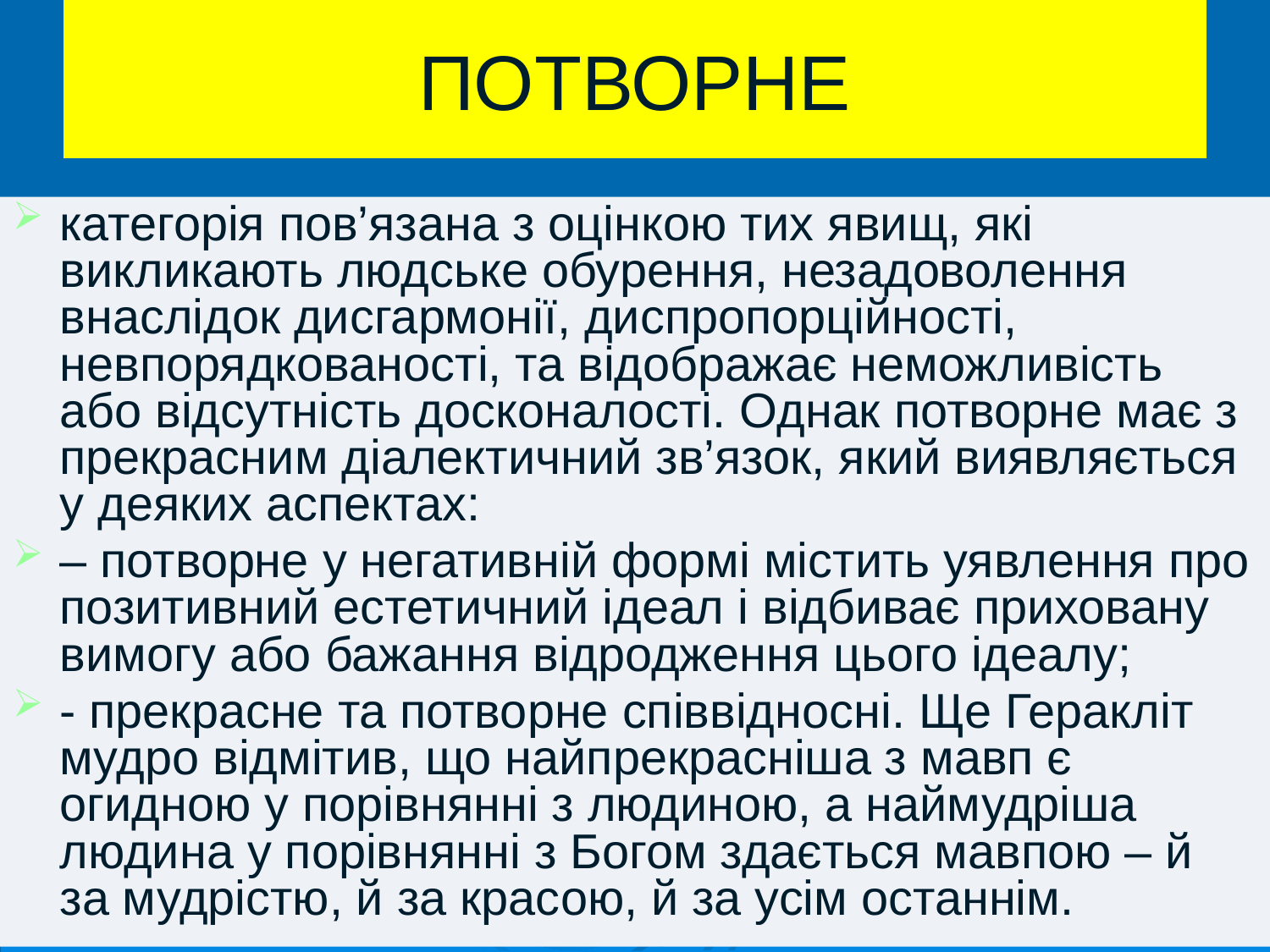

ПОТВОРНЕ
категорія пов’язана з оцінкою тих явищ, які викликають людське обурення, незадоволення внаслідок дисгармонії, диспропорційності, невпорядкованості, та відображає неможливість або відсутність досконалості. Однак потворне має з прекрасним діалектичний зв’язок, який виявляється у деяких аспектах:
– потворне у негативній формі містить уявлення про позитивний естетичний ідеал і відбиває приховану вимогу або бажання відродження цього ідеалу;
- прекрасне та потворне співвідносні. Ще Геракліт мудро відмітив, що найпрекрасніша з мавп є огидною у порівнянні з людиною, а наймудріша людина у порівнянні з Богом здається мавпою – й за мудрістю, й за красою, й за усім останнім.